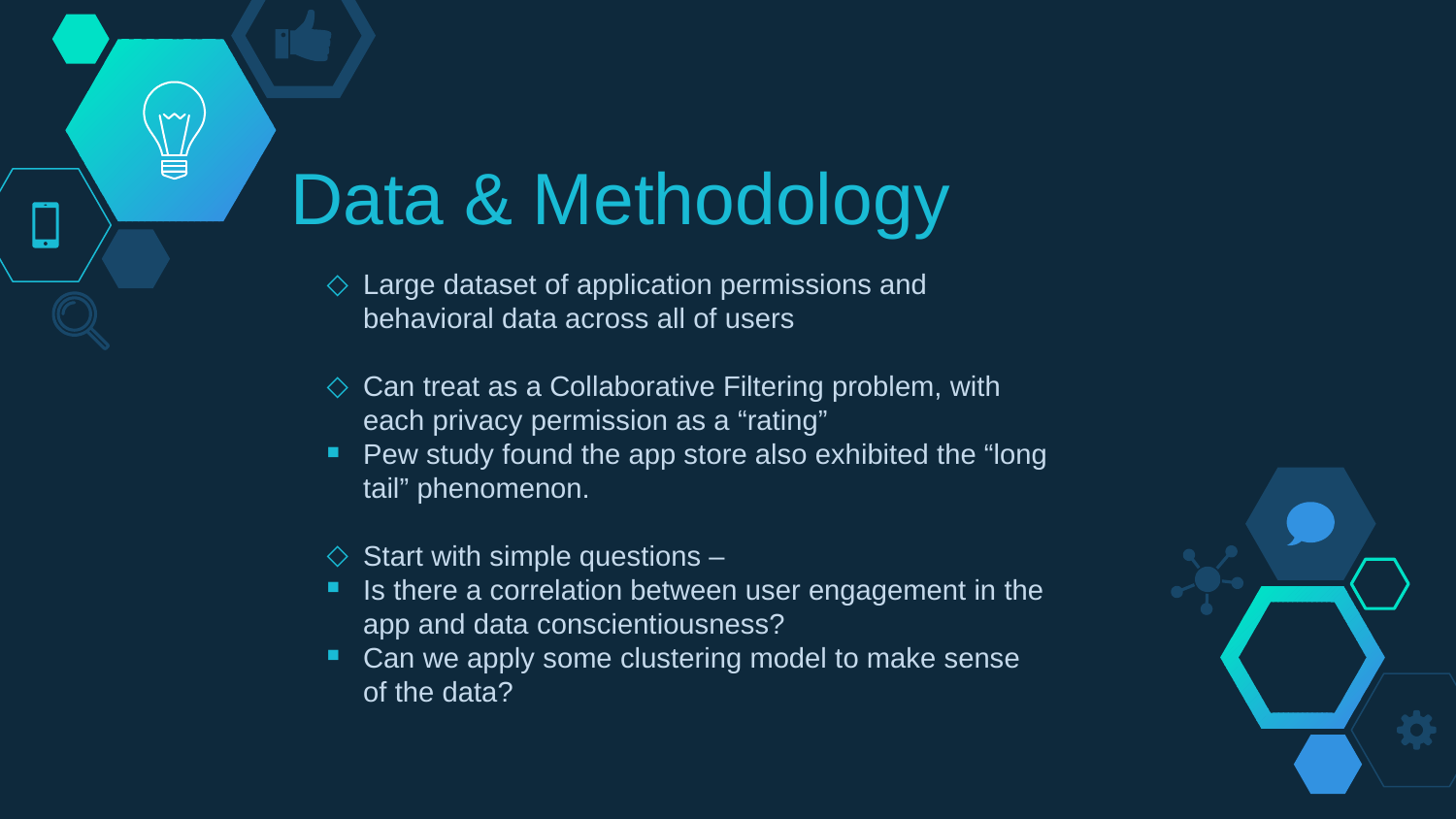

# Data & Methodology
Large dataset of application permissions and behavioral data across all of users

Can treat as a Collaborative Filtering problem, with each privacy permission as a “rating”
Pew study found the app store also exhibited the “long tail” phenomenon.

Start with simple questions –
Is there a correlation between user engagement in the app and data conscientiousness?
Can we apply some clustering model to make sense of the data?